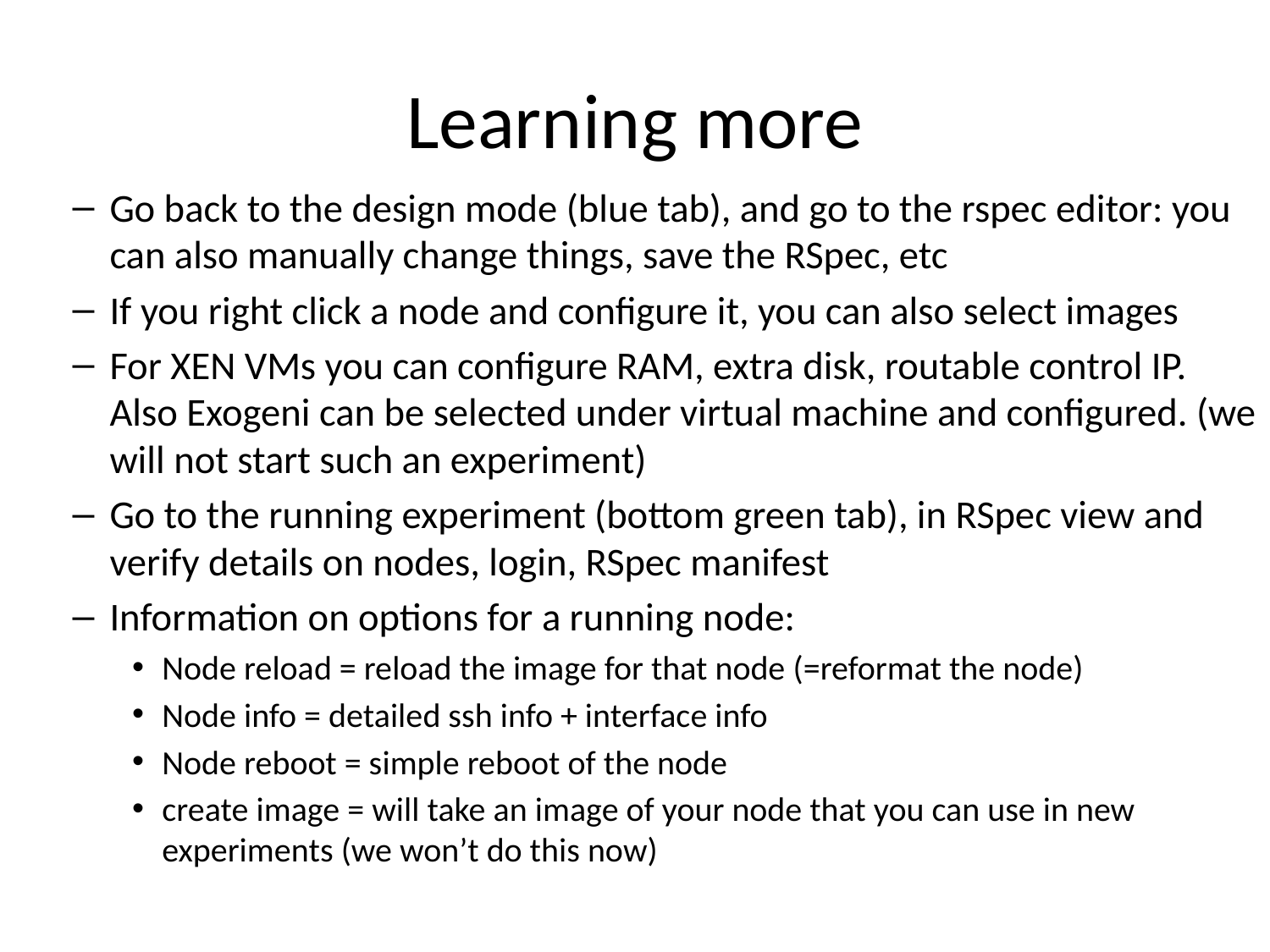

# Learning more
Go back to the design mode (blue tab), and go to the rspec editor: you can also manually change things, save the RSpec, etc
If you right click a node and configure it, you can also select images
For XEN VMs you can configure RAM, extra disk, routable control IP. Also Exogeni can be selected under virtual machine and configured. (we will not start such an experiment)
Go to the running experiment (bottom green tab), in RSpec view and verify details on nodes, login, RSpec manifest
Information on options for a running node:
Node reload = reload the image for that node (=reformat the node)
Node info = detailed ssh info + interface info
Node reboot = simple reboot of the node
create image = will take an image of your node that you can use in new experiments (we won’t do this now)